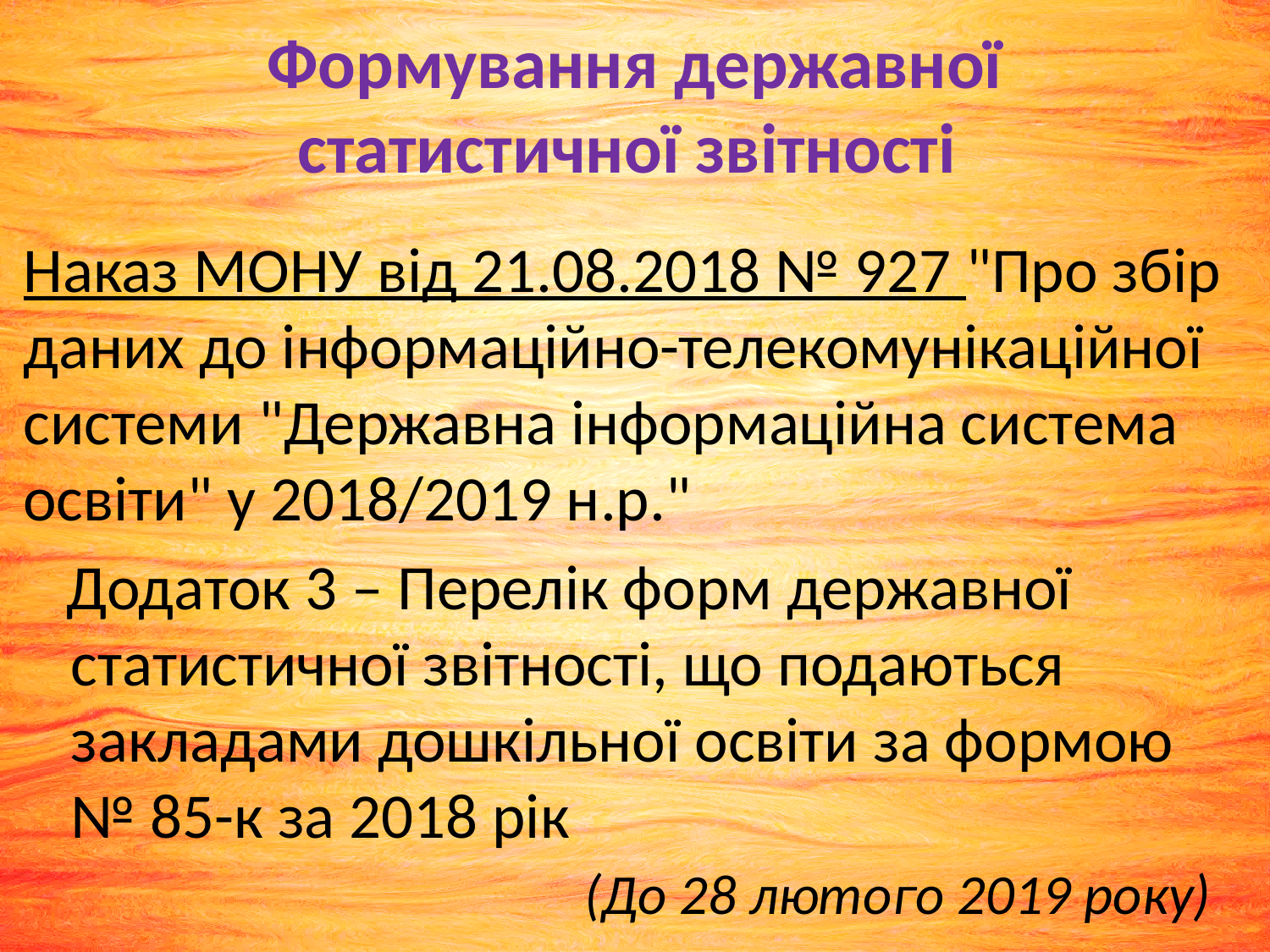

# Формування державної статистичної звітності
Наказ МОНУ від 21.08.2018 № 927 "Про збір даних до інформаційно-телекомунікаційної системи "Державна інформаційна система освіти" у 2018/2019 н.р."
   Додаток 3 – Перелік форм державної статистичної звітності, що подаються закладами дошкільної освіти за формою № 85-к за 2018 рік
                                       (До 28 лютого 2019 року)